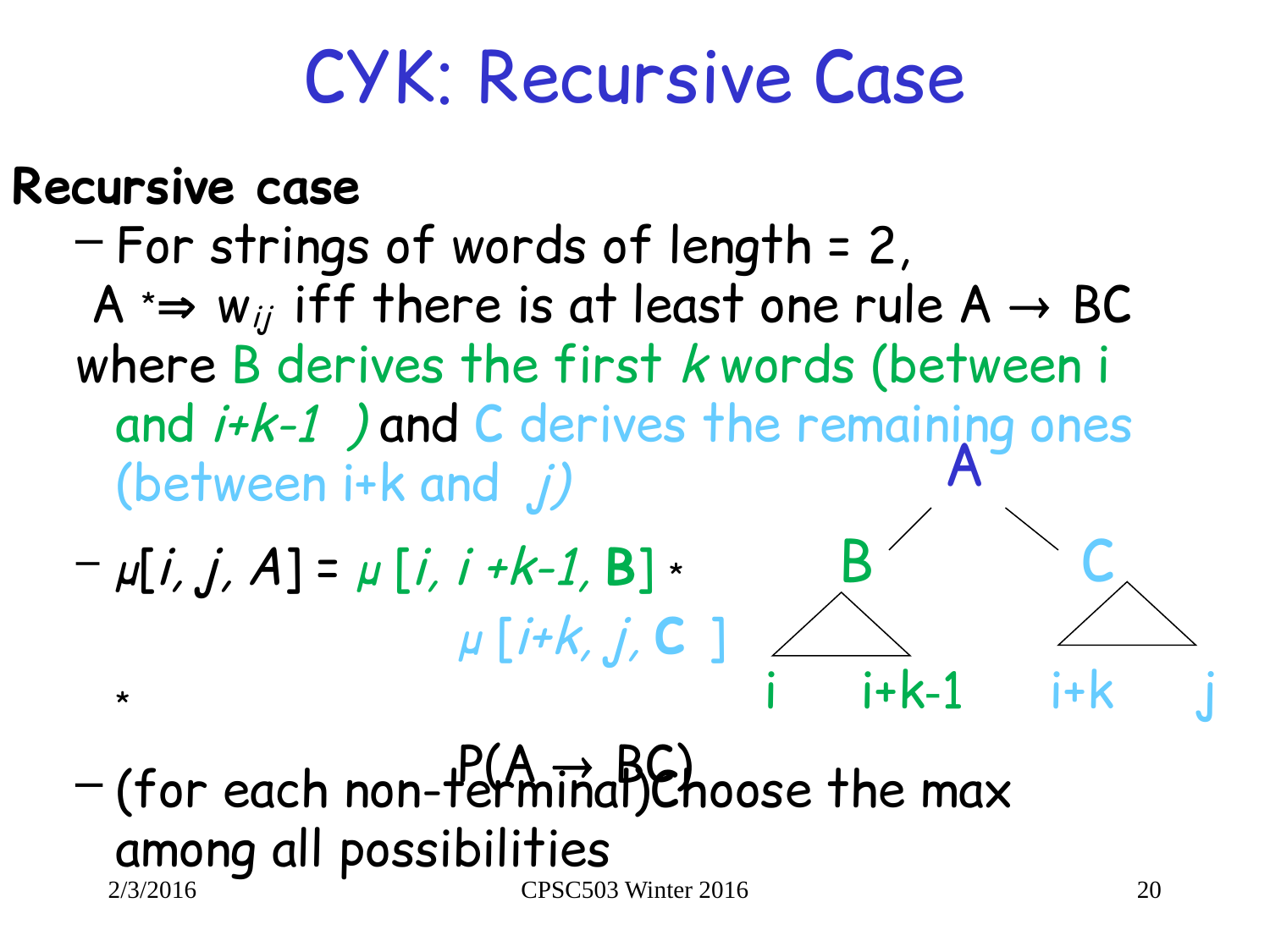

# CYK: Recursive Case
Recursive case
For strings of words of length = 2,
 A *⇒ wij  iff there is at least one rule A → BC
where B derives the first k words (between i and i+k-1  ) and C derives the remaining ones (between i+k and  j)
A

B
C

i
i+k-1
i+k
j
µ[i, j, A] = µ [i, i +k-1, B] *
			      µ [i+k, j, C ] *
			      P(A → BC)
(for each non-terminal)Choose the max among all possibilities
2/3/2016
CPSC503 Winter 2016
20